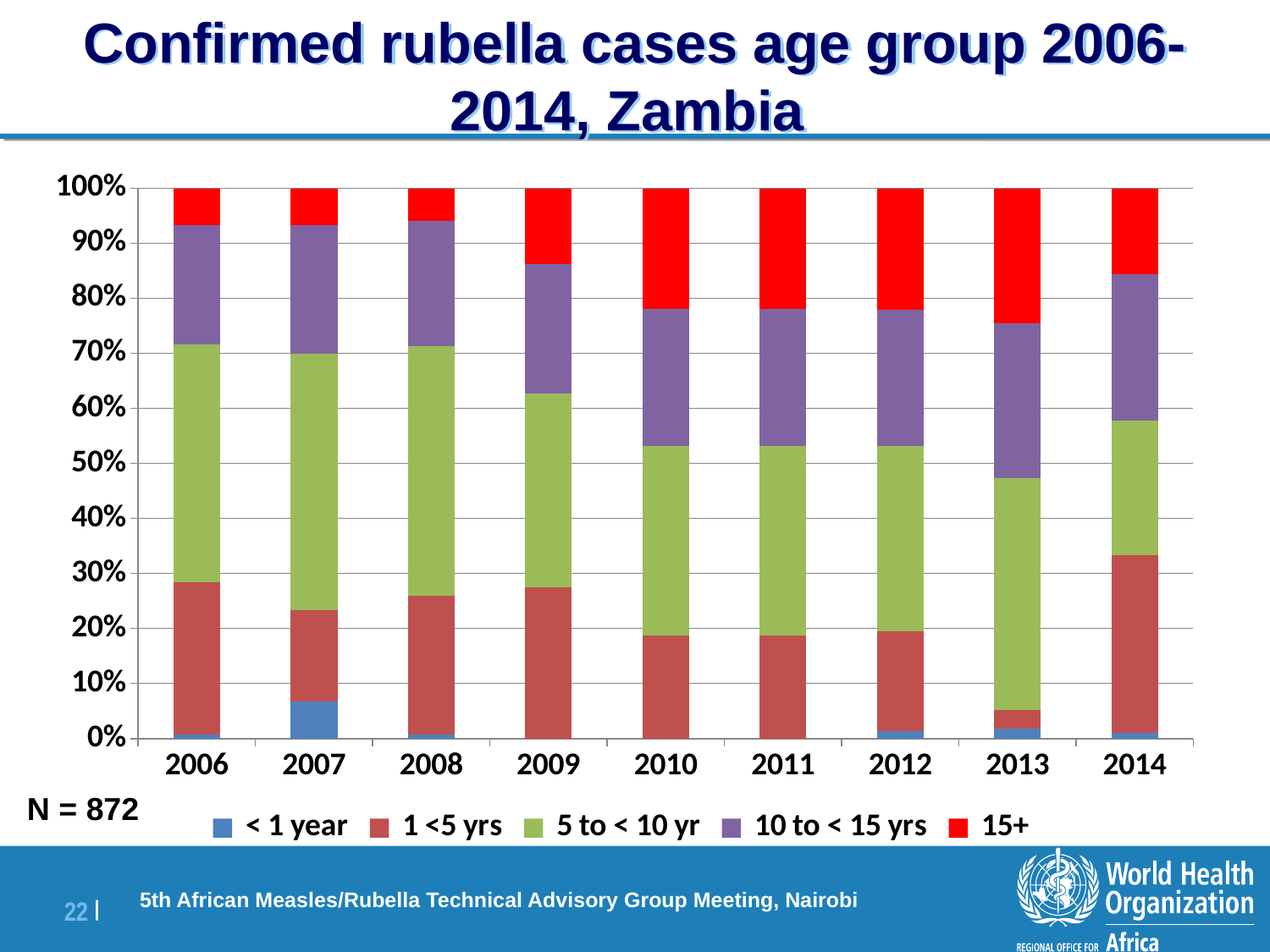

# Confirmed rubella cases age group 2006-2014, Zambia

### Chart

| Category |  < 1 year |  1 <5 yrs |  5 to < 10 yr |  10 to < 15 yrs |  15+  |
|---|---|---|---|---|---|
| 2006 | 1.0 | 37.0 | 58.0 | 29.0 | 9.0 |
| 2007 | 2.0 | 5.0 | 14.0 | 7.0 | 2.0 |
| 2008 | 2.0 | 64.0 | 115.0 | 58.0 | 15.0 |
| 2009 | 0.0 | 14.0 | 18.0 | 12.0 | 7.0 |
| 2010 | 0.0 | 6.0 | 11.0 | 8.0 | 7.0 |
| 2011 | 0.0 | 6.0 | 11.0 | 8.0 | 7.0 |
| 2012 | 1.0 | 14.0 | 26.0 | 19.0 | 17.0 |
| 2013 | 1.0 | 2.0 | 24.0 | 16.0 | 14.0 |
| 2014 | 1.0 | 29.0 | 22.0 | 24.0 | 14.0 |
N = 872